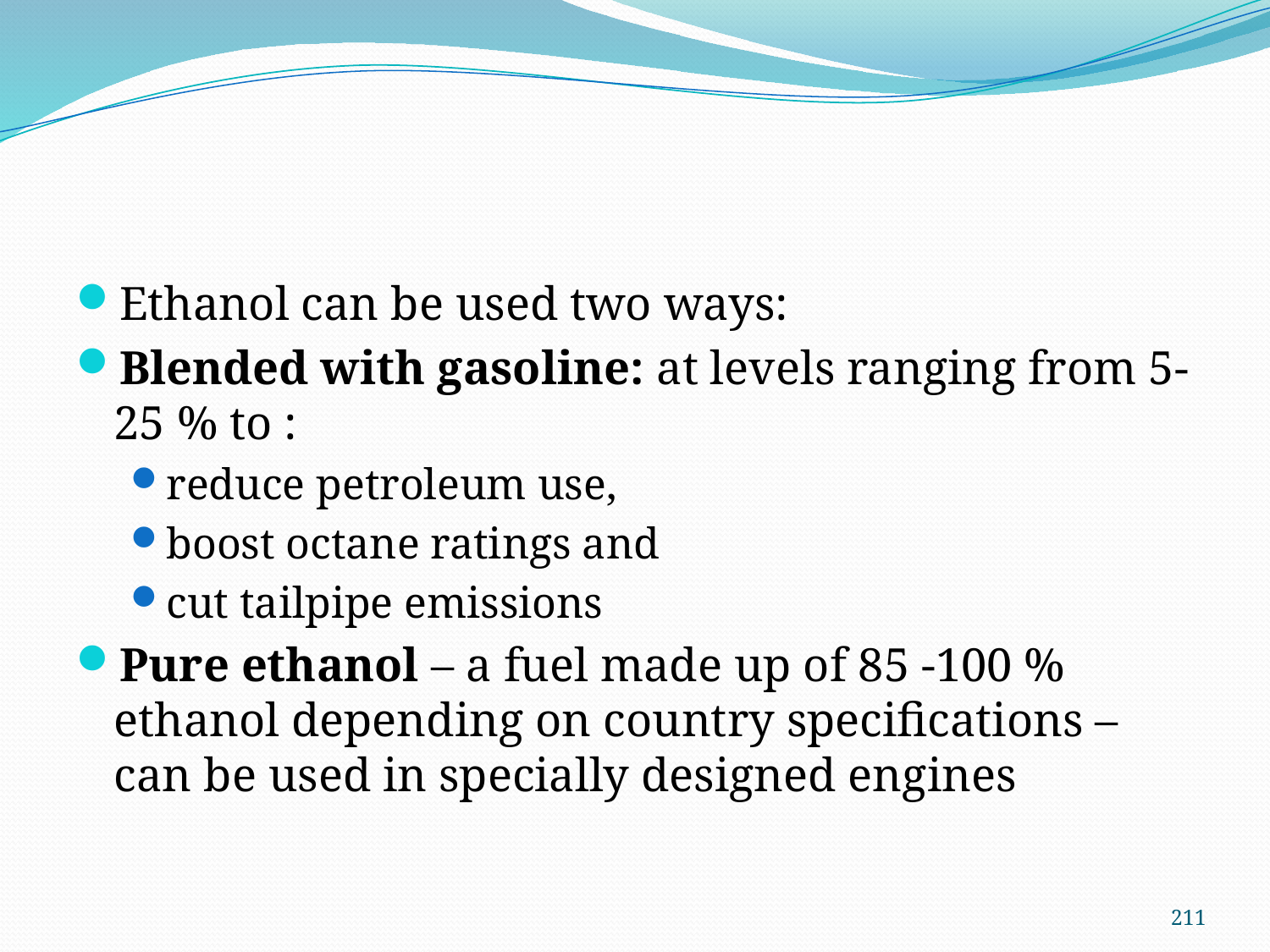

#
Ethanol can be used two ways:
Blended with gasoline: at levels ranging from 5-25 % to :
reduce petroleum use,
boost octane ratings and
cut tailpipe emissions
Pure ethanol – a fuel made up of 85 -100 % ethanol depending on country specifications – can be used in specially designed engines

211